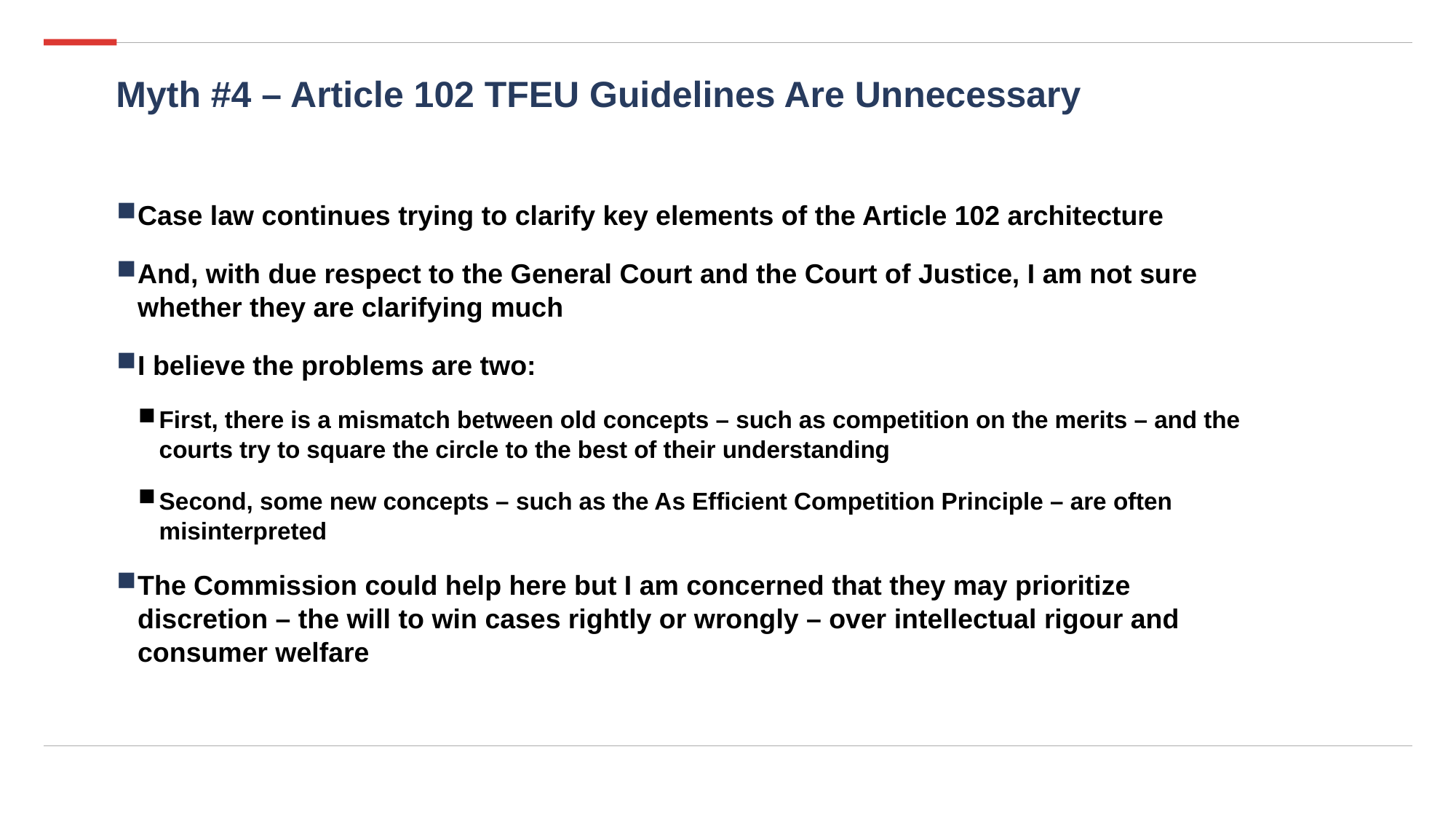

# Myth #4 – Article 102 TFEU Guidelines Are Unnecessary
Case law continues trying to clarify key elements of the Article 102 architecture
And, with due respect to the General Court and the Court of Justice, I am not sure whether they are clarifying much
I believe the problems are two:
First, there is a mismatch between old concepts – such as competition on the merits – and the courts try to square the circle to the best of their understanding
Second, some new concepts – such as the As Efficient Competition Principle – are often misinterpreted
The Commission could help here but I am concerned that they may prioritize discretion – the will to win cases rightly or wrongly – over intellectual rigour and consumer welfare